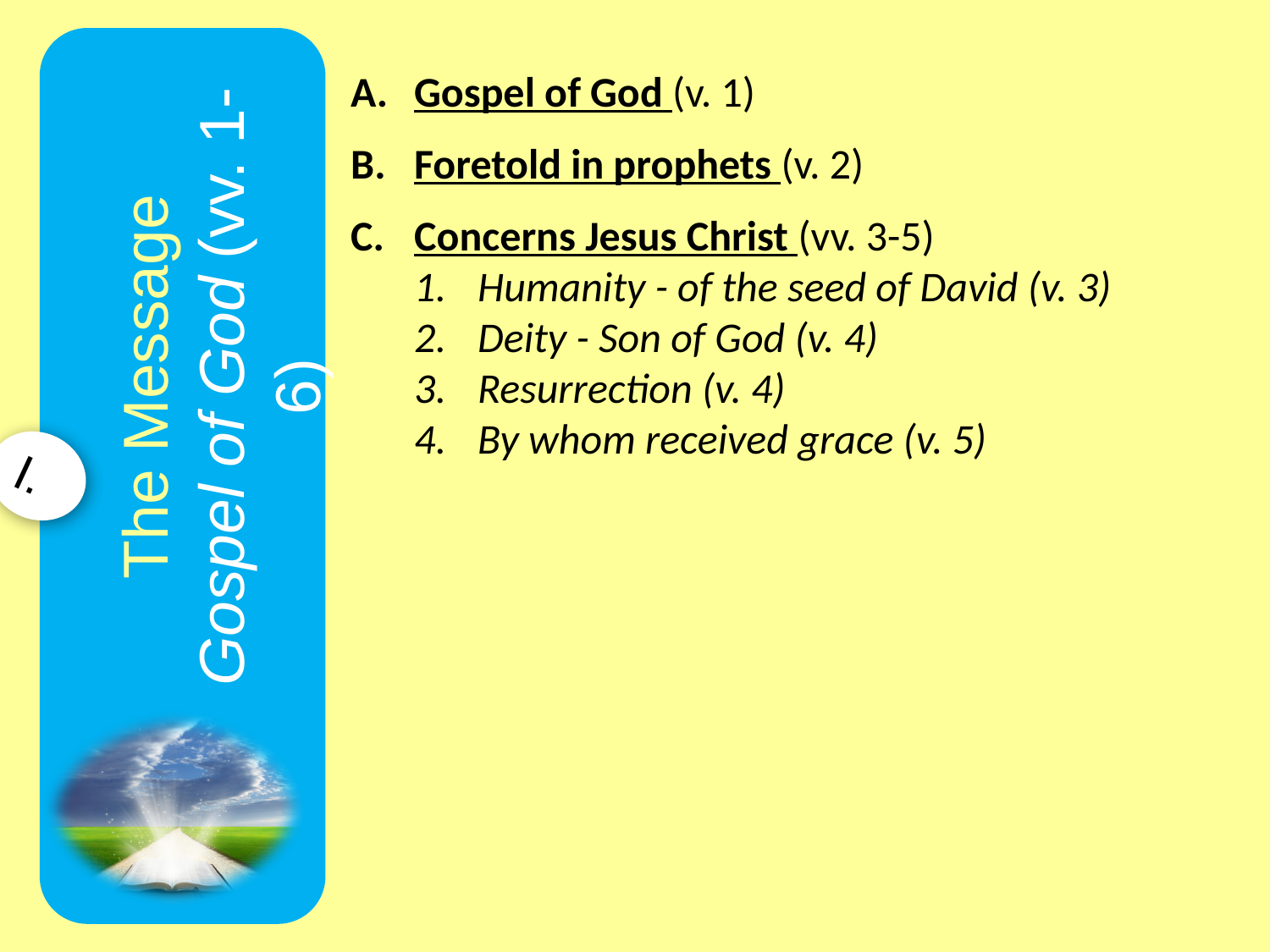

Gospel of God (v. 1)

Foretold in prophets (v. 2)

Concerns Jesus Christ (vv. 3-5)
Humanity - of the seed of David (v. 3)
Deity - Son of God (v. 4)
Resurrection (v. 4)
By whom received grace (v. 5)
The Message
Gospel of God (vv. 1-6)
I.